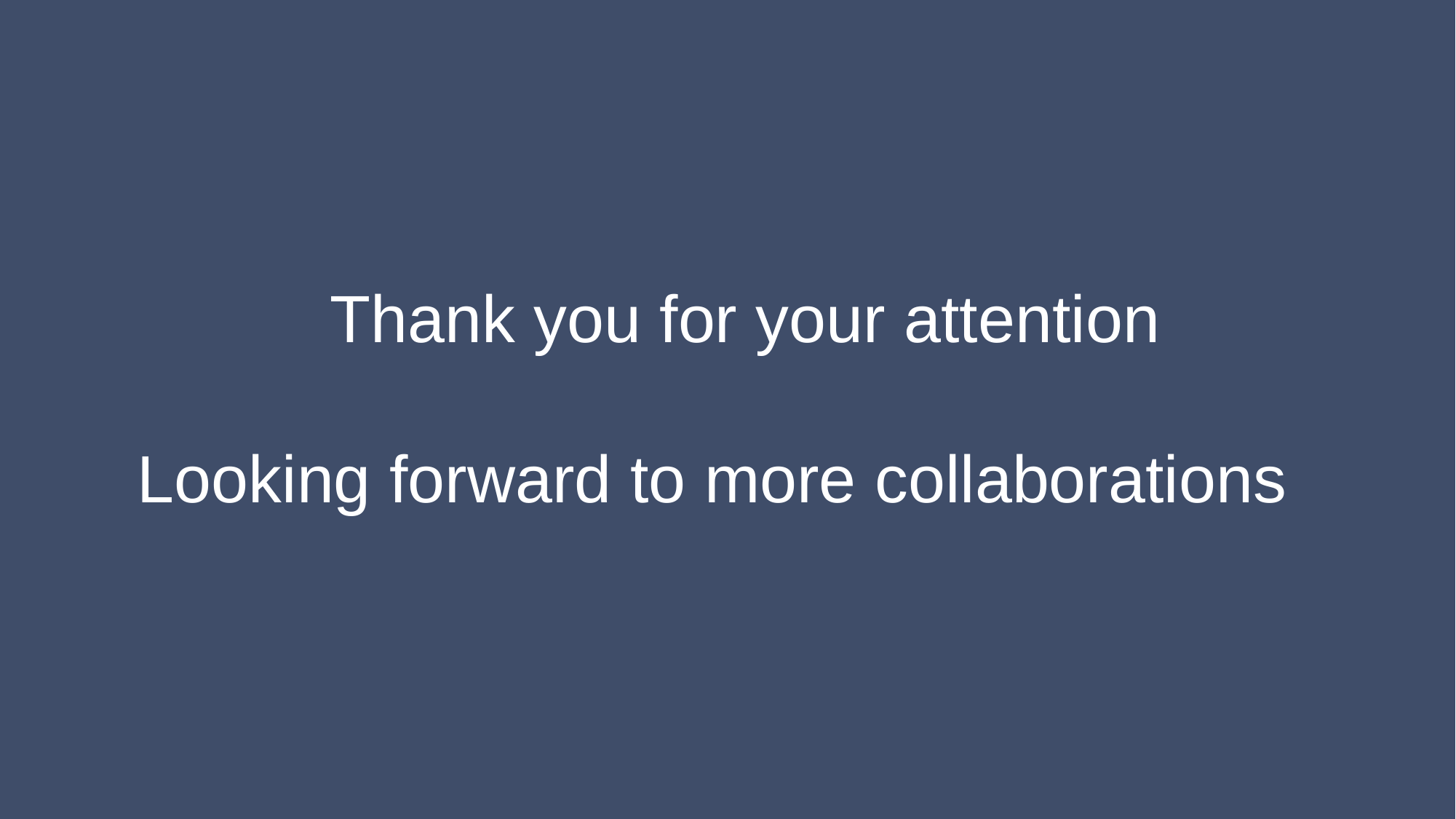

Thank you for your attention

Looking forward to more collaborations